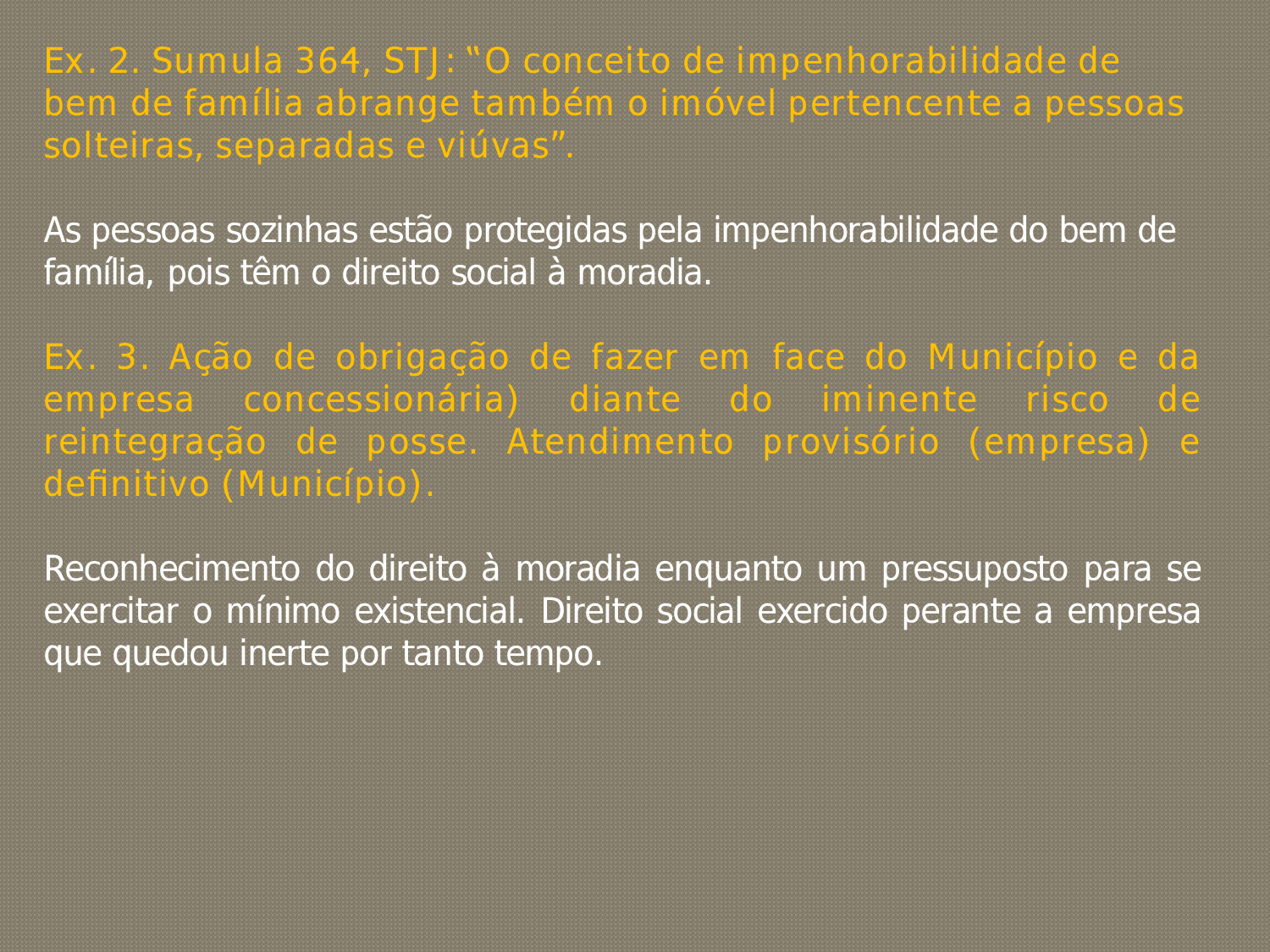

Ex. 2. Sumula 364, STJ: “O conceito de impenhorabilidade de bem de família abrange também o imóvel pertencente a pessoas solteiras, separadas e viúvas”.

As pessoas sozinhas estão protegidas pela impenhorabilidade do bem de família, pois têm o direito social à moradia.

Ex. 3. Ação de obrigação de fazer em face do Município e da empresa concessionária) diante do iminente risco de reintegração de posse. Atendimento provisório (empresa) e definitivo (Município).

Reconhecimento do direito à moradia enquanto um pressuposto para se exercitar o mínimo existencial. Direito social exercido perante a empresa que quedou inerte por tanto tempo.